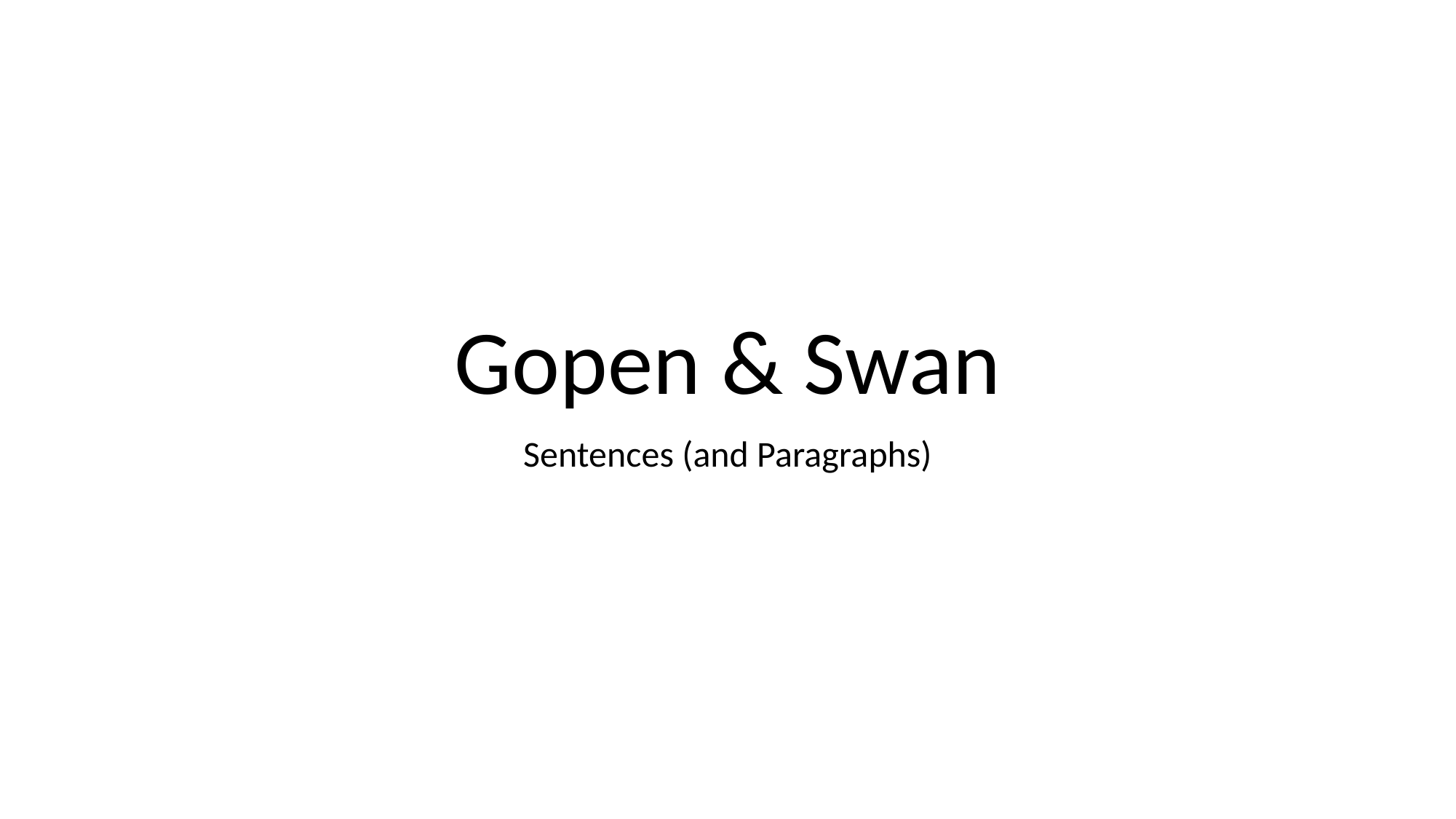

# Gopen & Swan
Sentences (and Paragraphs)